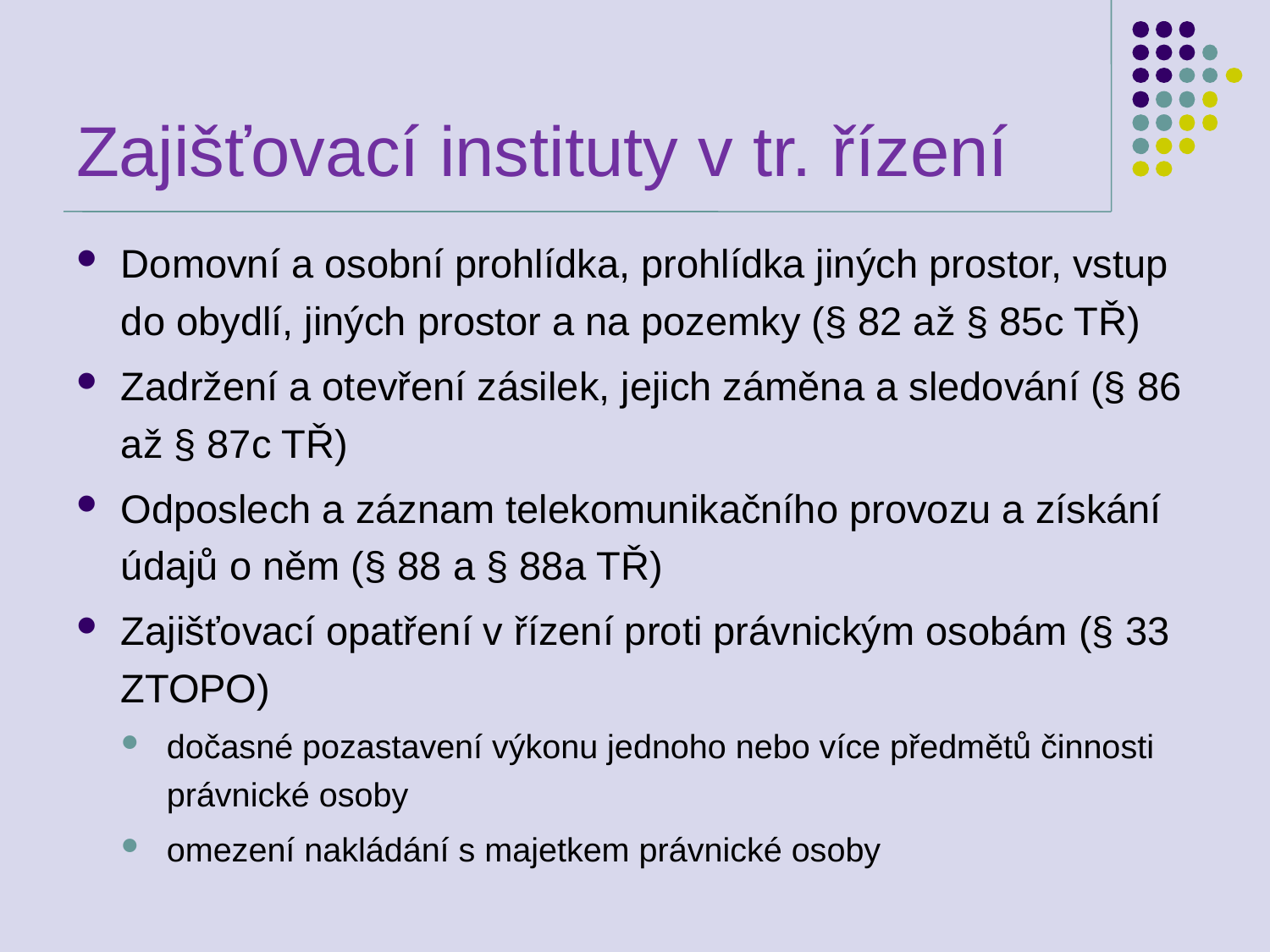

# Zajišťovací instituty v tr. řízení
Domovní a osobní prohlídka, prohlídka jiných prostor, vstup do obydlí, jiných prostor a na pozemky (§ 82 až § 85c TŘ)
Zadržení a otevření zásilek, jejich záměna a sledování (§ 86 až § 87c TŘ)
Odposlech a záznam telekomunikačního provozu a získání údajů o něm (§ 88 a § 88a TŘ)
Zajišťovací opatření v řízení proti právnickým osobám (§ 33 ZTOPO)
dočasné pozastavení výkonu jednoho nebo více předmětů činnosti právnické osoby
omezení nakládání s majetkem právnické osoby